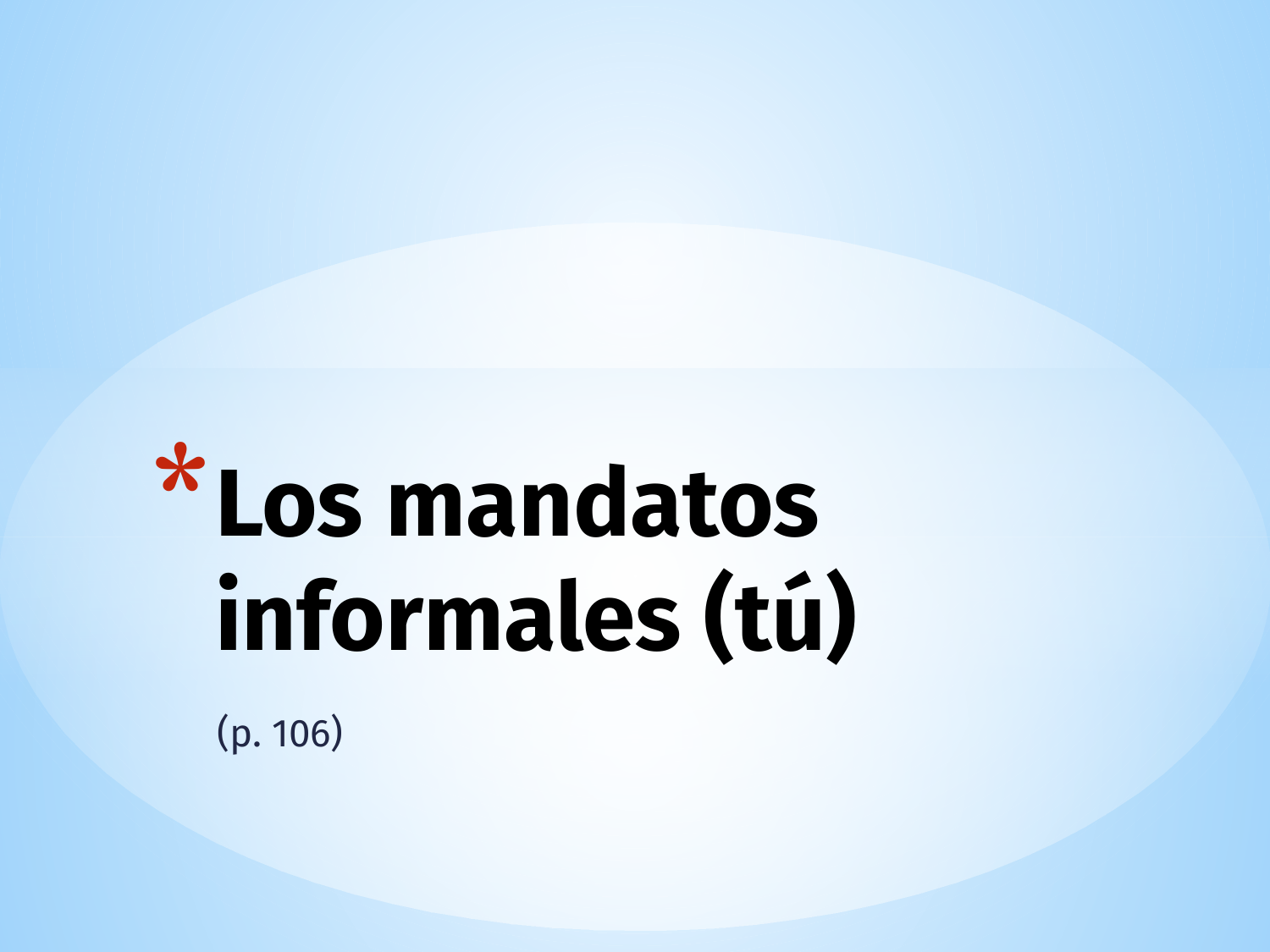

# Los mandatos informales (tú)
(p. 106)